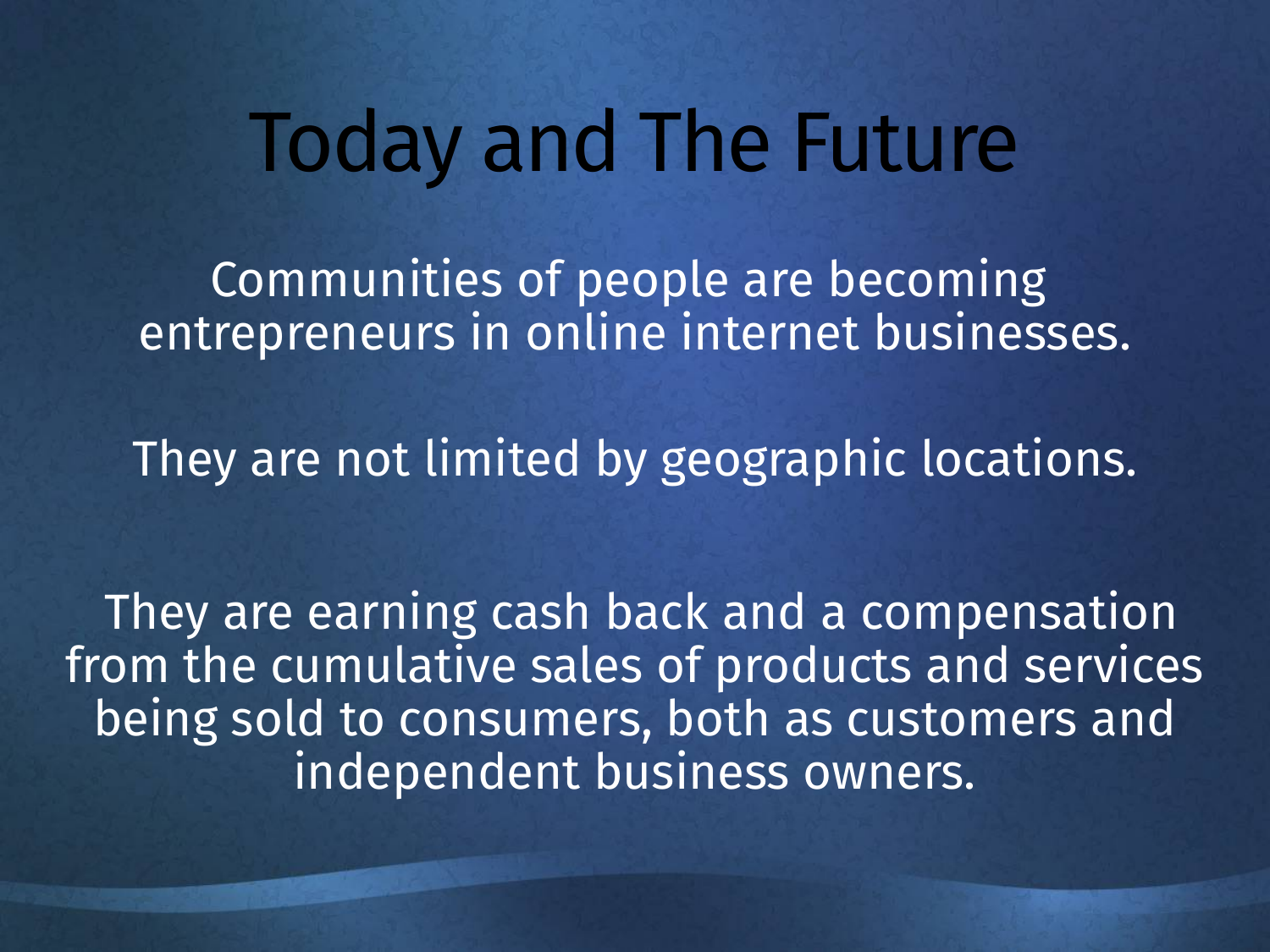

# Today and The Future
Communities of people are becoming  entrepreneurs in online internet businesses.

They are not limited by geographic locations.

 They are earning cash back and a compensation from the cumulative sales of products and services being sold to consumers, both as customers and independent business owners.